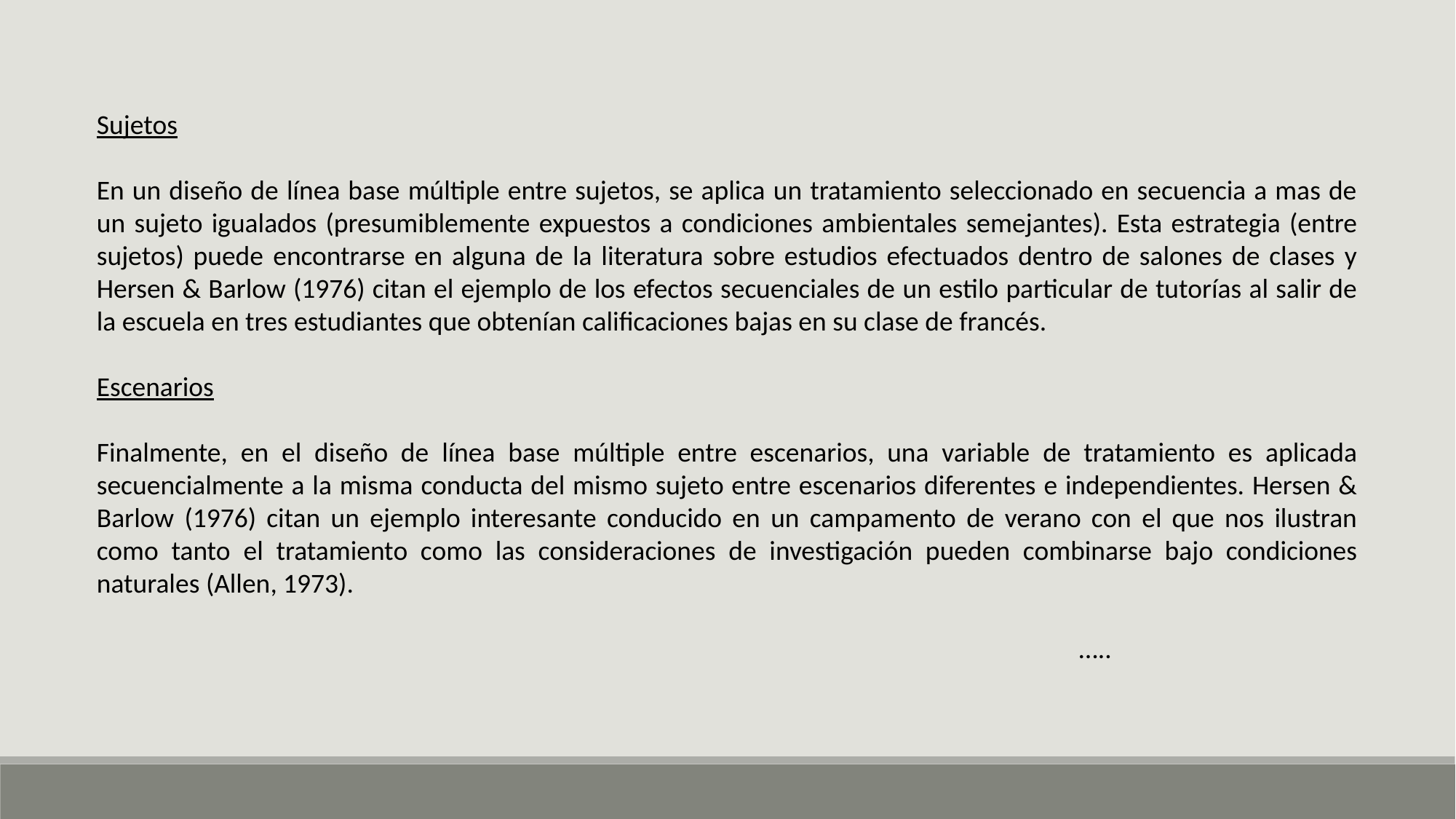

Sujetos

En un diseño de línea base múltiple entre sujetos, se aplica un tratamiento seleccionado en secuencia a mas de un sujeto igualados (presumiblemente expuestos a condiciones ambientales semejantes). Esta estrategia (entre sujetos) puede encontrarse en alguna de la literatura sobre estudios efectuados dentro de salones de clases y Hersen & Barlow (1976) citan el ejemplo de los efectos secuenciales de un estilo particular de tutorías al salir de la escuela en tres estudiantes que obtenían calificaciones bajas en su clase de francés.

Escenarios

Finalmente, en el diseño de línea base múltiple entre escenarios, una variable de tratamiento es aplicada secuencialmente a la misma conducta del mismo sujeto entre escenarios diferentes e independientes. Hersen & Barlow (1976) citan un ejemplo interesante conducido en un campamento de verano con el que nos ilustran como tanto el tratamiento como las consideraciones de investigación pueden combinarse bajo condiciones naturales (Allen, 1973).
																				…..